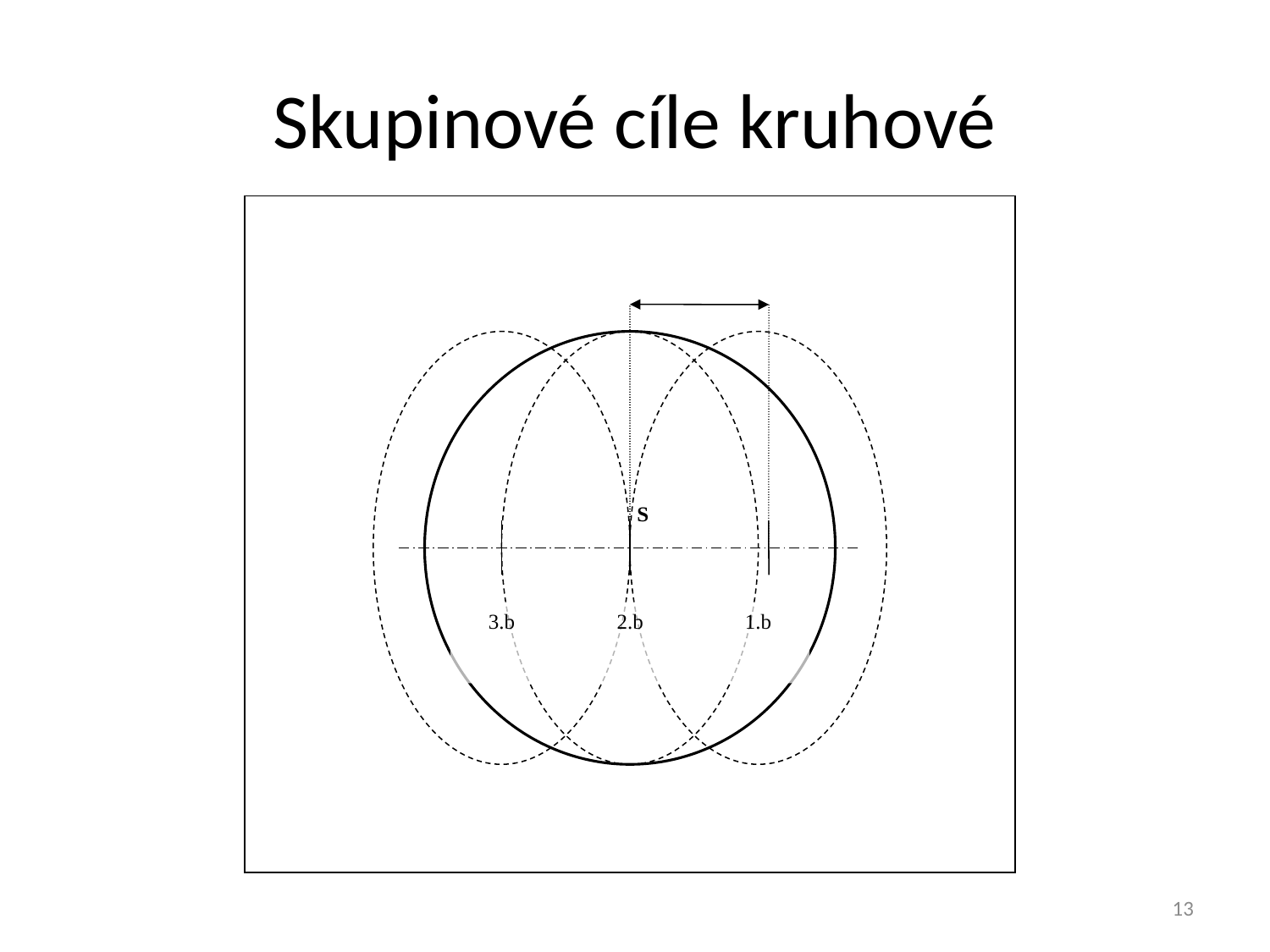

# Skupinové cíle kruhové

S
3.b
2.b
1.b

13